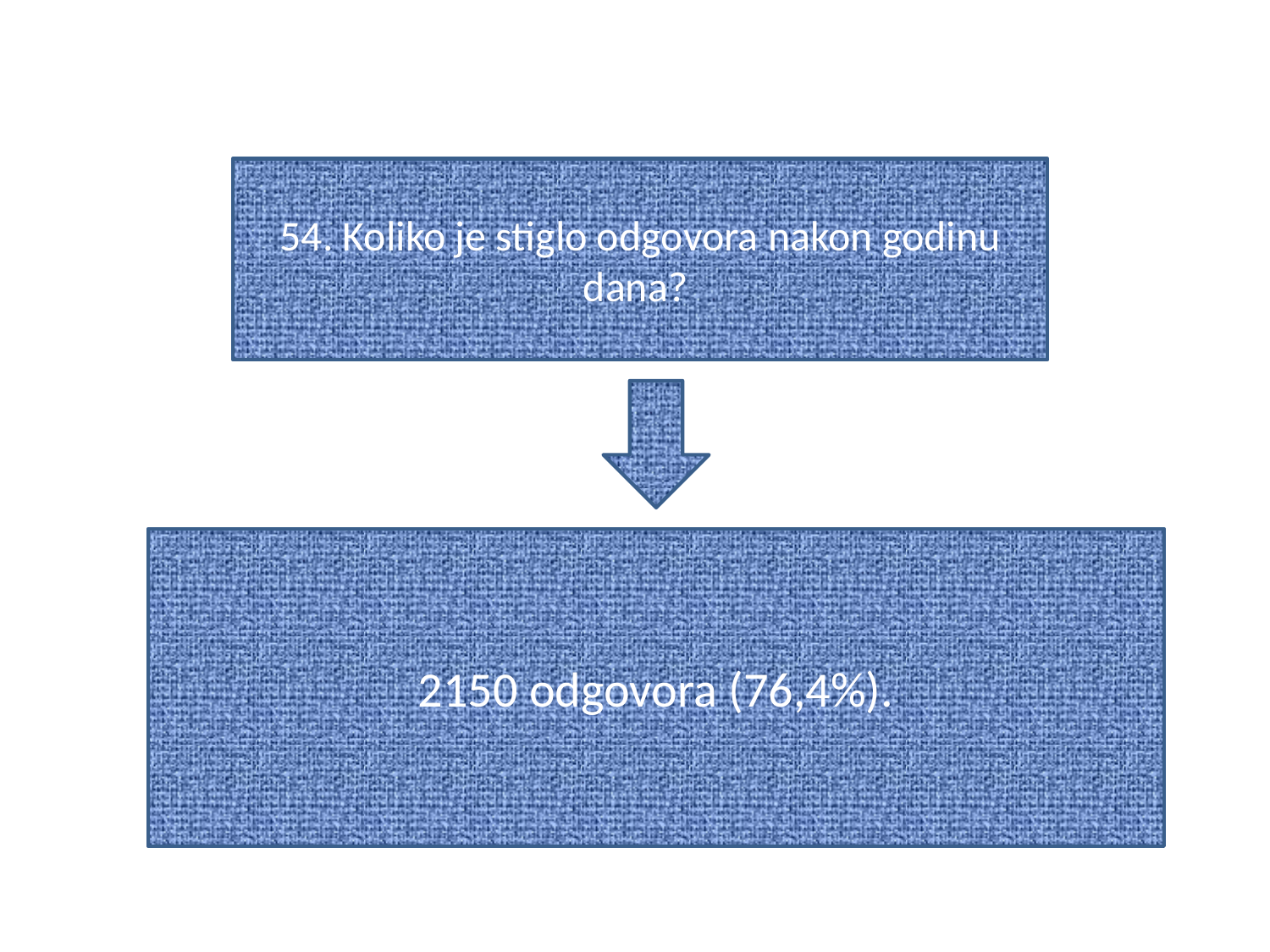

#
54. Koliko je stiglo odgovora nakon godinu dana?

2150 odgovora (76,4%).